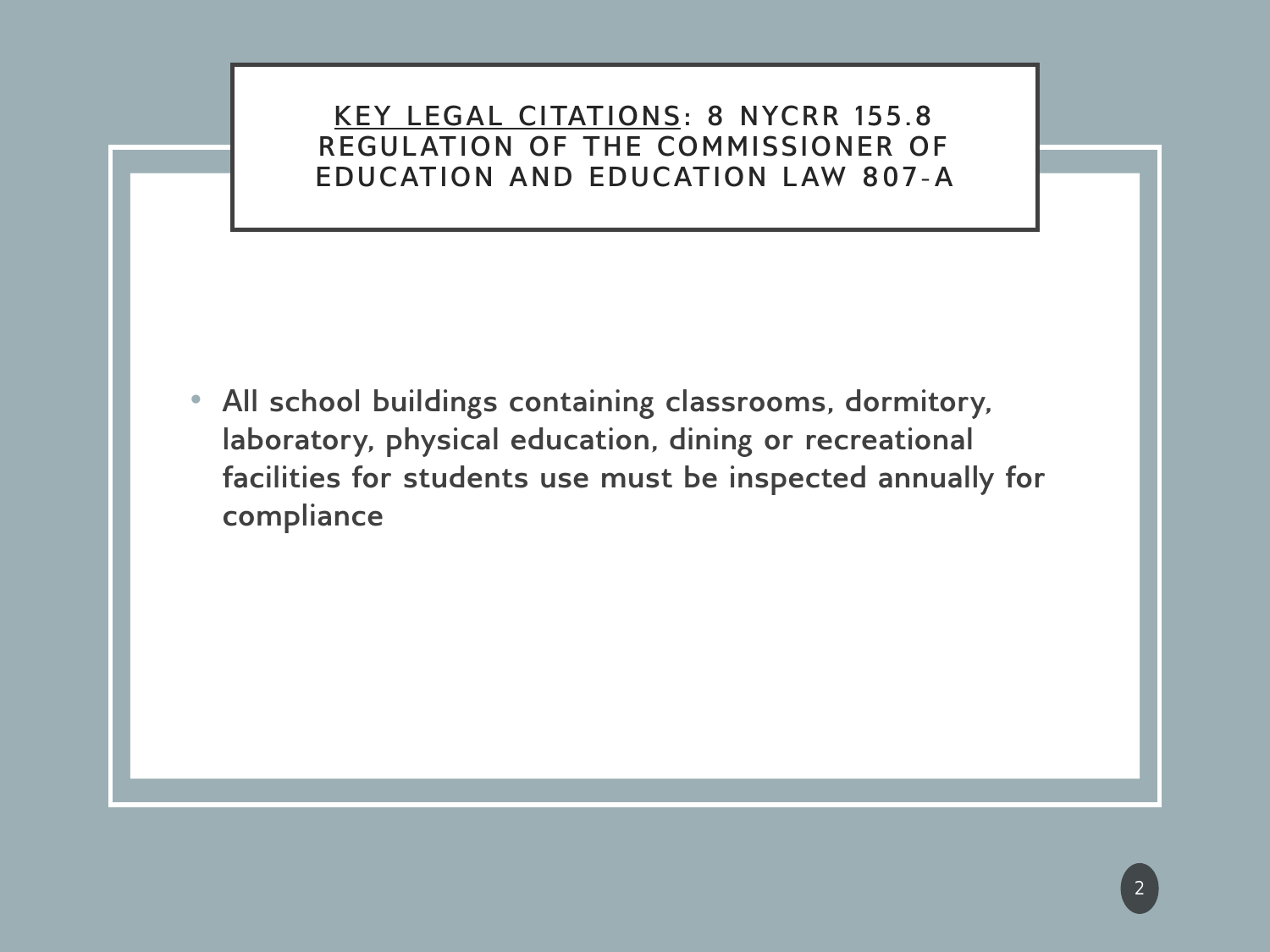

# Key Legal Citations: 8 NYCRR 155.8 Regulation of the Commissioner of Education and Education Law 807-a

All school buildings containing classrooms, dormitory, laboratory, physical education, dining or recreational facilities for students use must be inspected annually for compliance

2